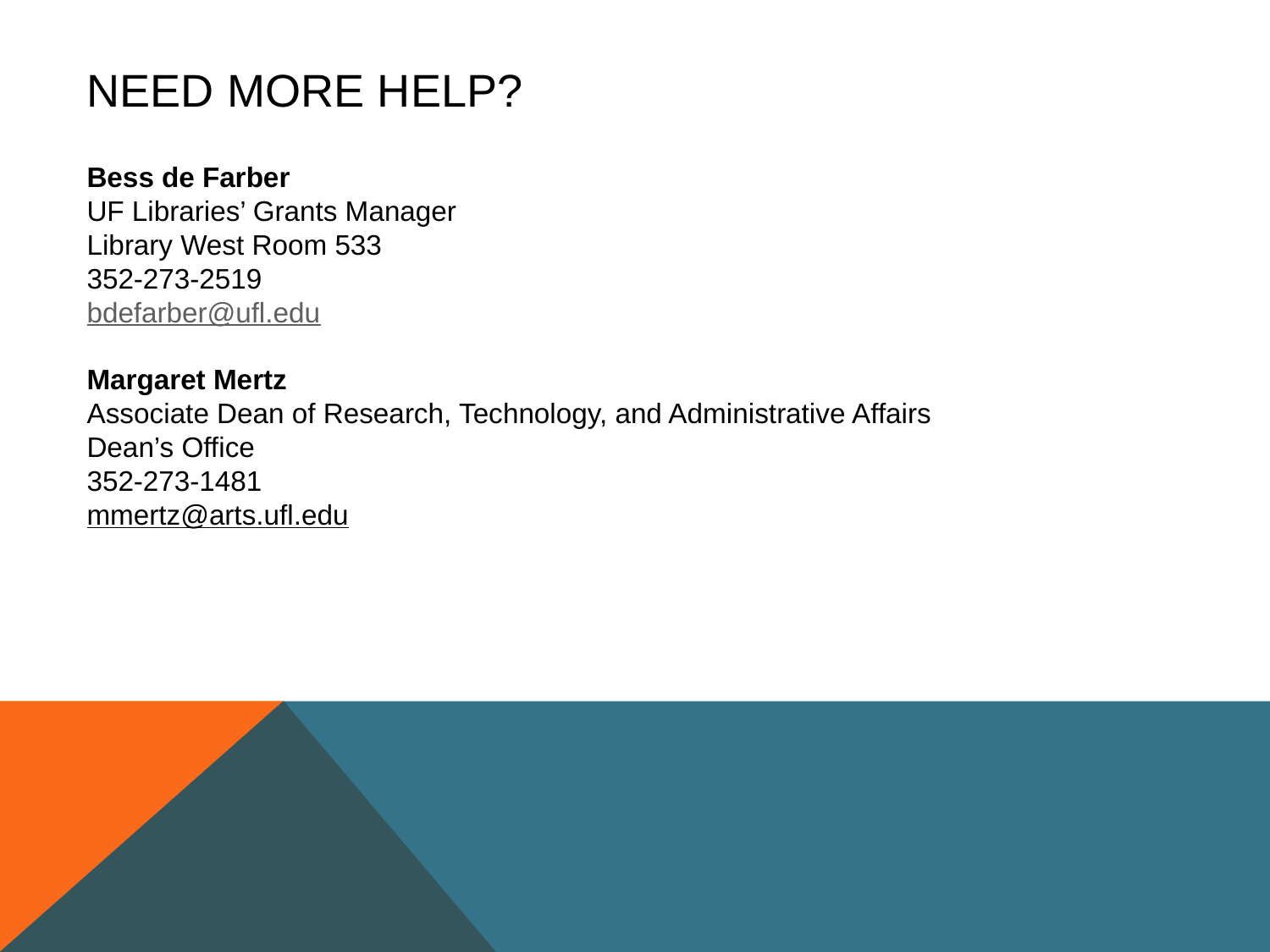

# Need more help?
Bess de Farber
UF Libraries’ Grants Manager
Library West Room 533
352-273-2519
bdefarber@ufl.edu

Margaret Mertz
Associate Dean of Research, Technology, and Administrative Affairs
Dean’s Office
352-273-1481
mmertz@arts.ufl.edu